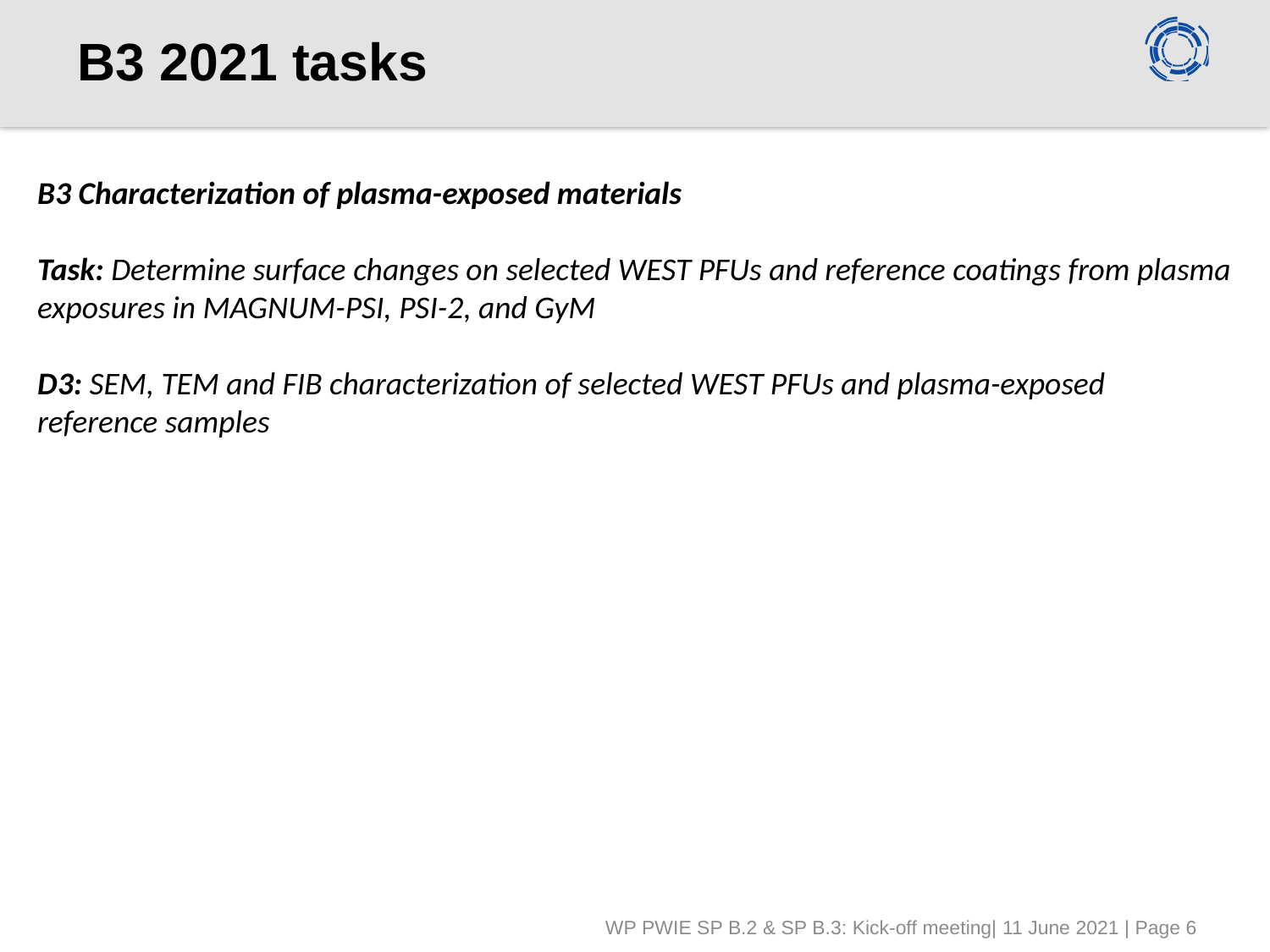

# B3 2021 tasks
B3 Characterization of plasma-exposed materials

Task: Determine surface changes on selected WEST PFUs and reference coatings from plasma exposures in MAGNUM-PSI, PSI-2, and GyM

D3: SEM, TEM and FIB characterization of selected WEST PFUs and plasma-exposed reference samples

WP PWIE SP B.2 & SP B.3: Kick-off meeting| 11 June 2021 | Page 6